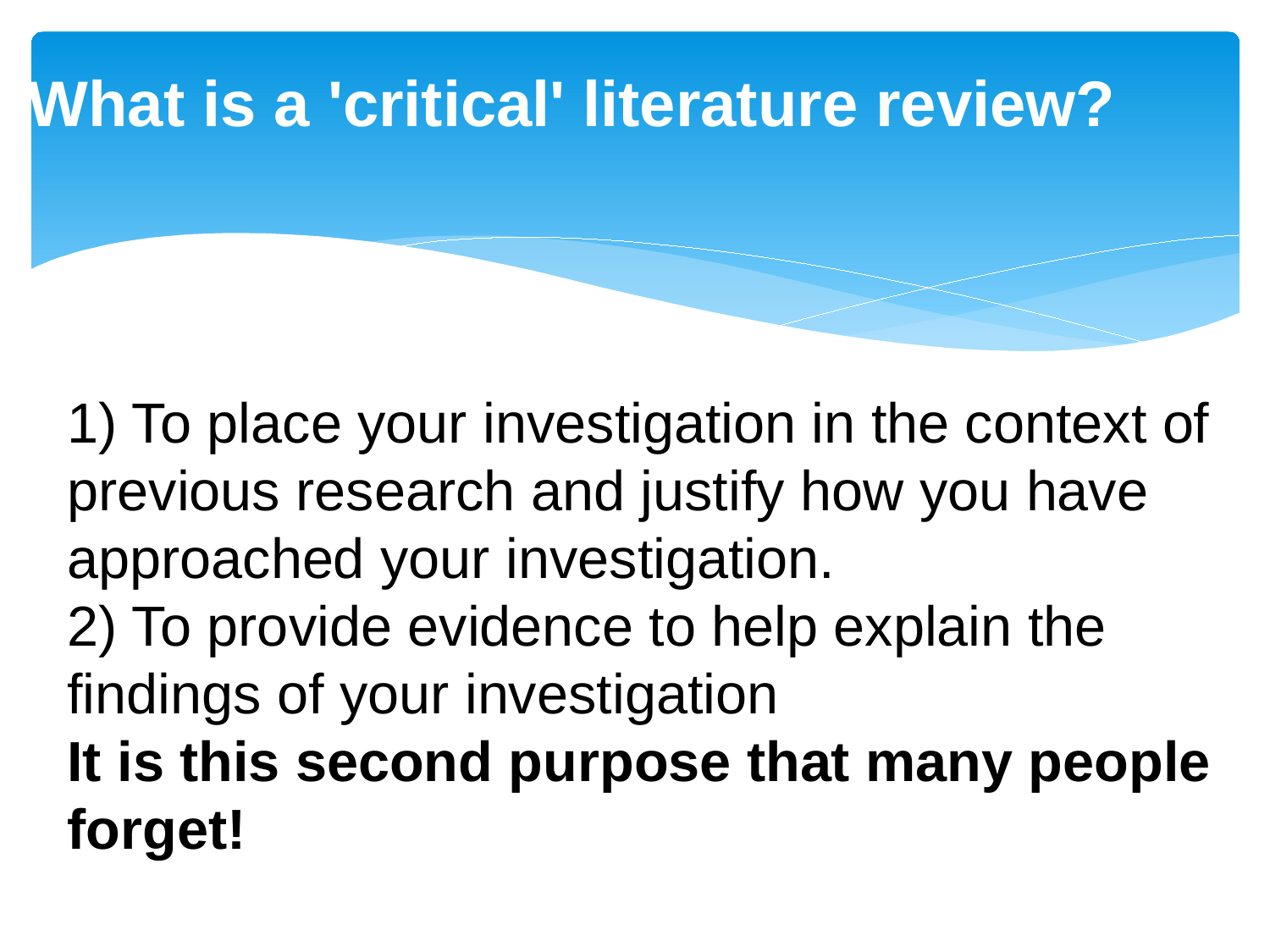

# What is a 'critical' literature review?
1) To place your investigation in the context of previous research and justify how you have approached your investigation.
2) To provide evidence to help explain the findings of your investigation
It is this second purpose that many people forget!